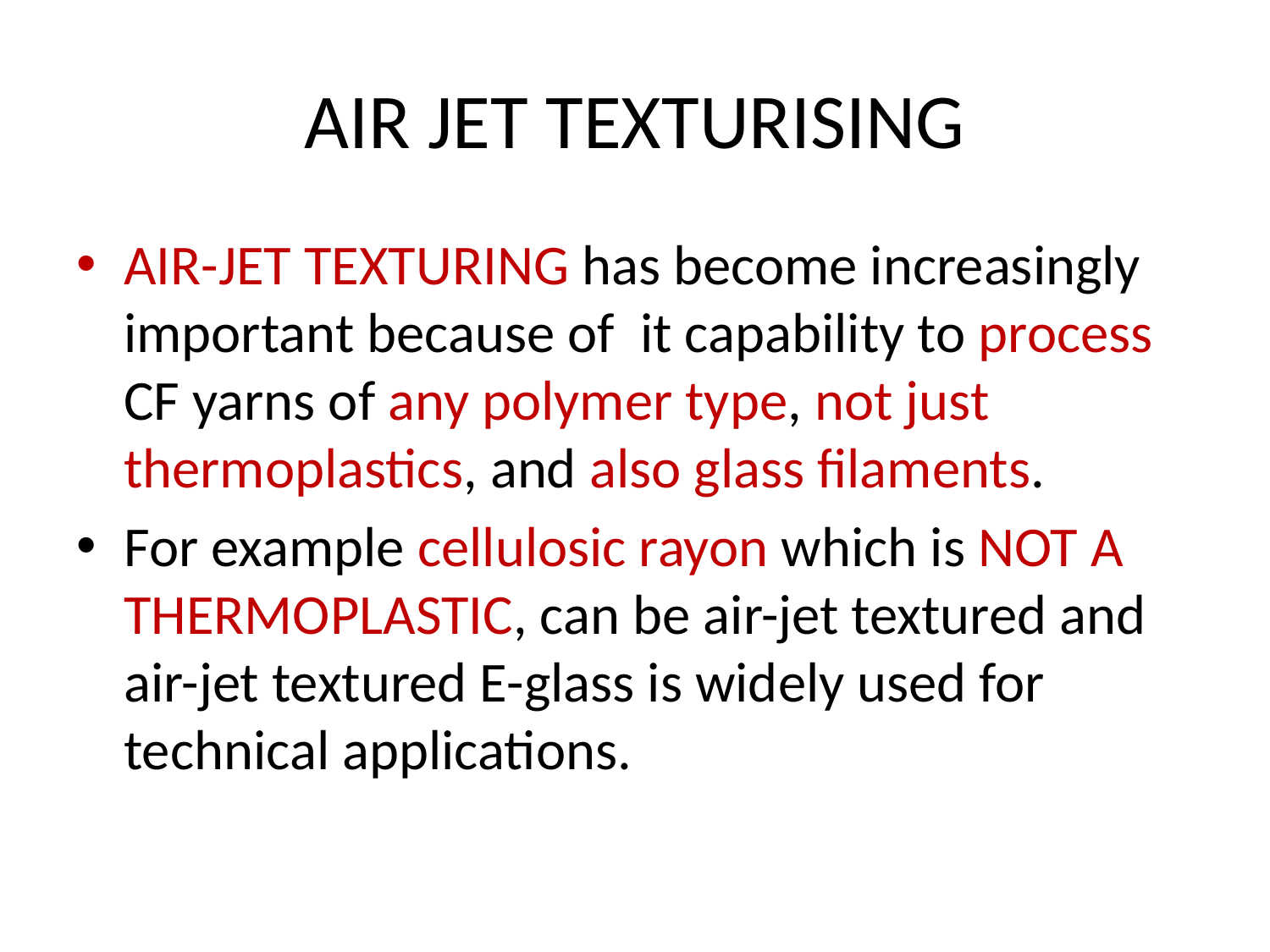

# AIR JET TEXTURISING
AIR-JET TEXTURING has become increasingly important because of  it capability to process CF yarns of any polymer type, not just thermoplastics, and also glass filaments.
For example cellulosic rayon which is NOT A THERMOPLASTIC, can be air-jet textured and air-jet textured E-glass is widely used for technical applications.